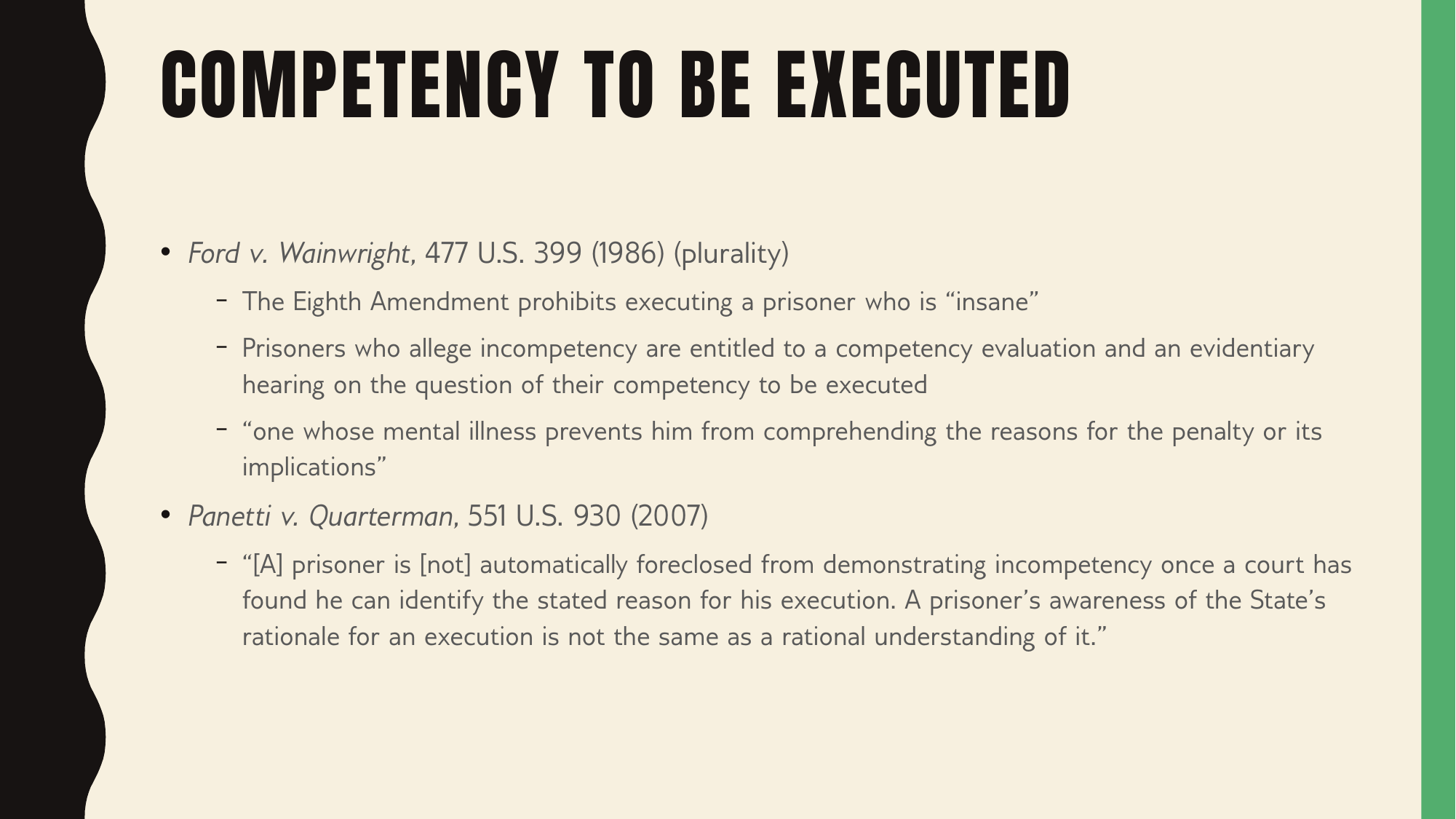

# Competency to be executed
Ford v. Wainwright, 477 U.S. 399 (1986) (plurality)
The Eighth Amendment prohibits executing a prisoner who is “insane”
Prisoners who allege incompetency are entitled to a competency evaluation and an evidentiary hearing on the question of their competency to be executed
“one whose mental illness prevents him from comprehending the reasons for the penalty or its implications”
Panetti v. Quarterman, 551 U.S. 930 (2007)
“[A] prisoner is [not] automatically foreclosed from demonstrating incompetency once a court has found he can identify the stated reason for his execution. A prisoner’s awareness of the State’s rationale for an execution is not the same as a rational understanding of it.”